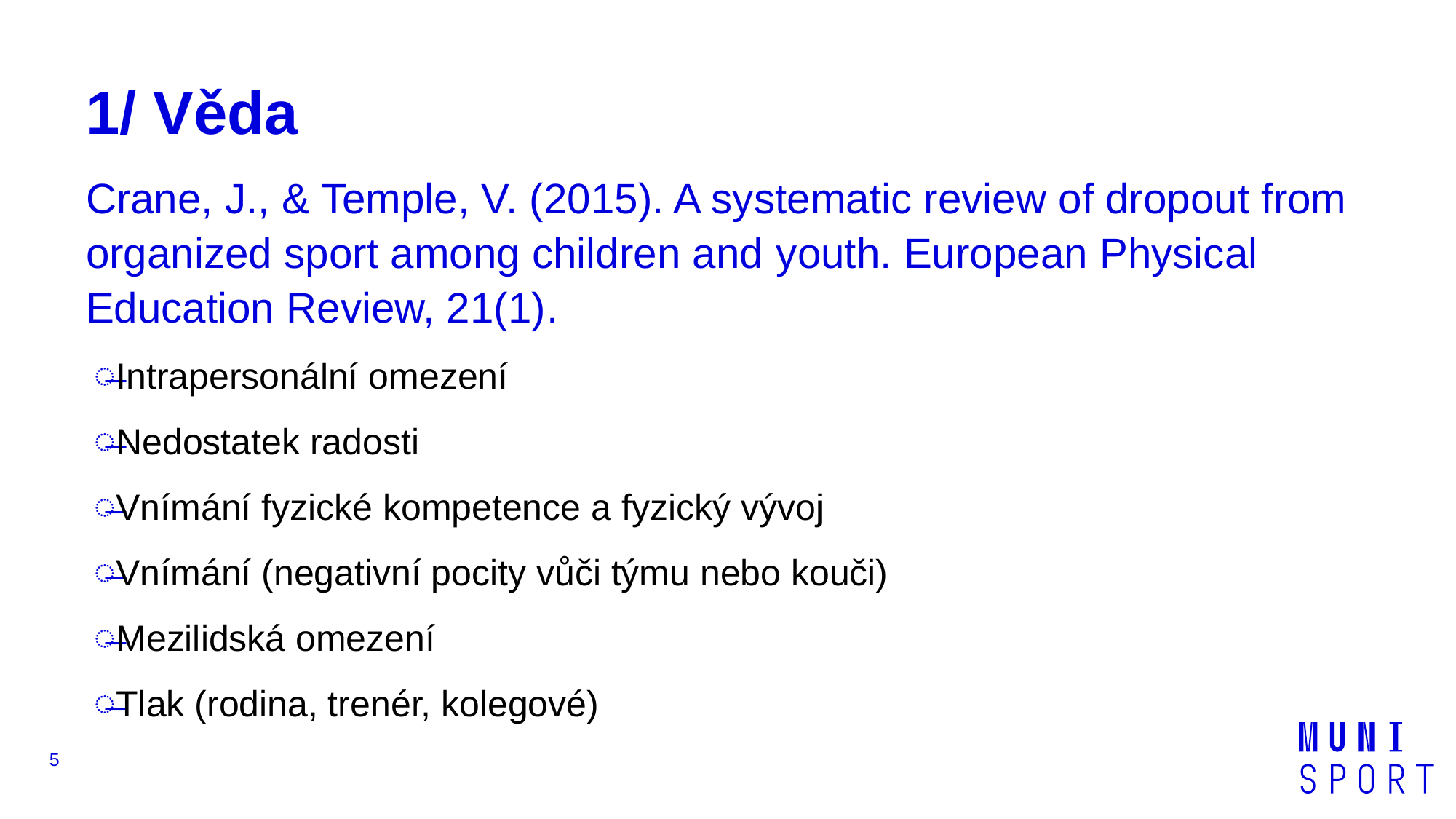

# 1/ Věda
Crane, J., & Temple, V. (2015). A systematic review of dropout from organized sport among children and youth. European Physical Education Review, 21(1).
Intrapersonální omezení
Nedostatek radosti
Vnímání fyzické kompetence a fyzický vývoj
Vnímání (negativní pocity vůči týmu nebo kouči)
Mezilidská omezení
Tlak (rodina, trenér, kolegové)
5